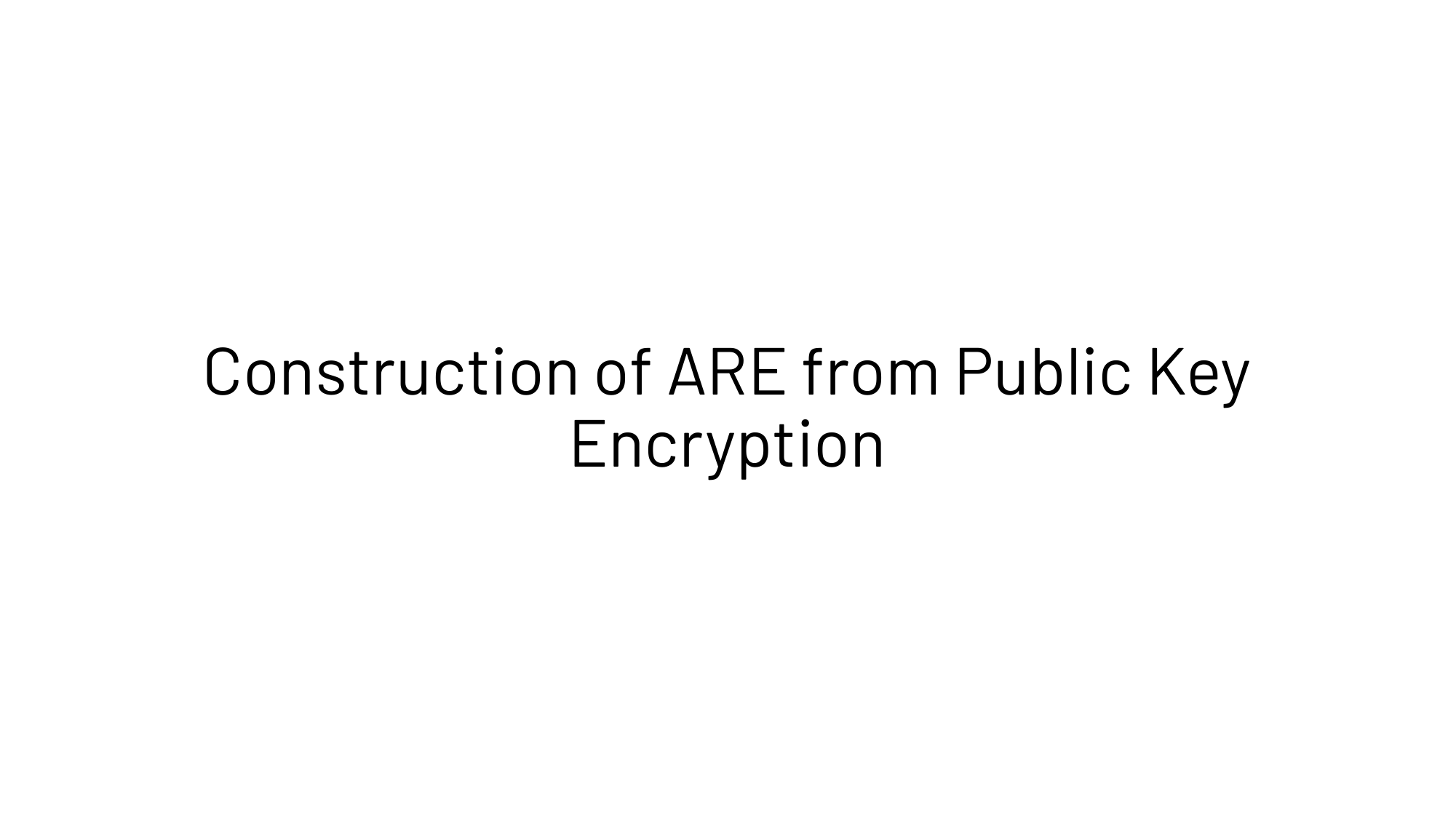

# Construction of ARE from Public Key Encryption